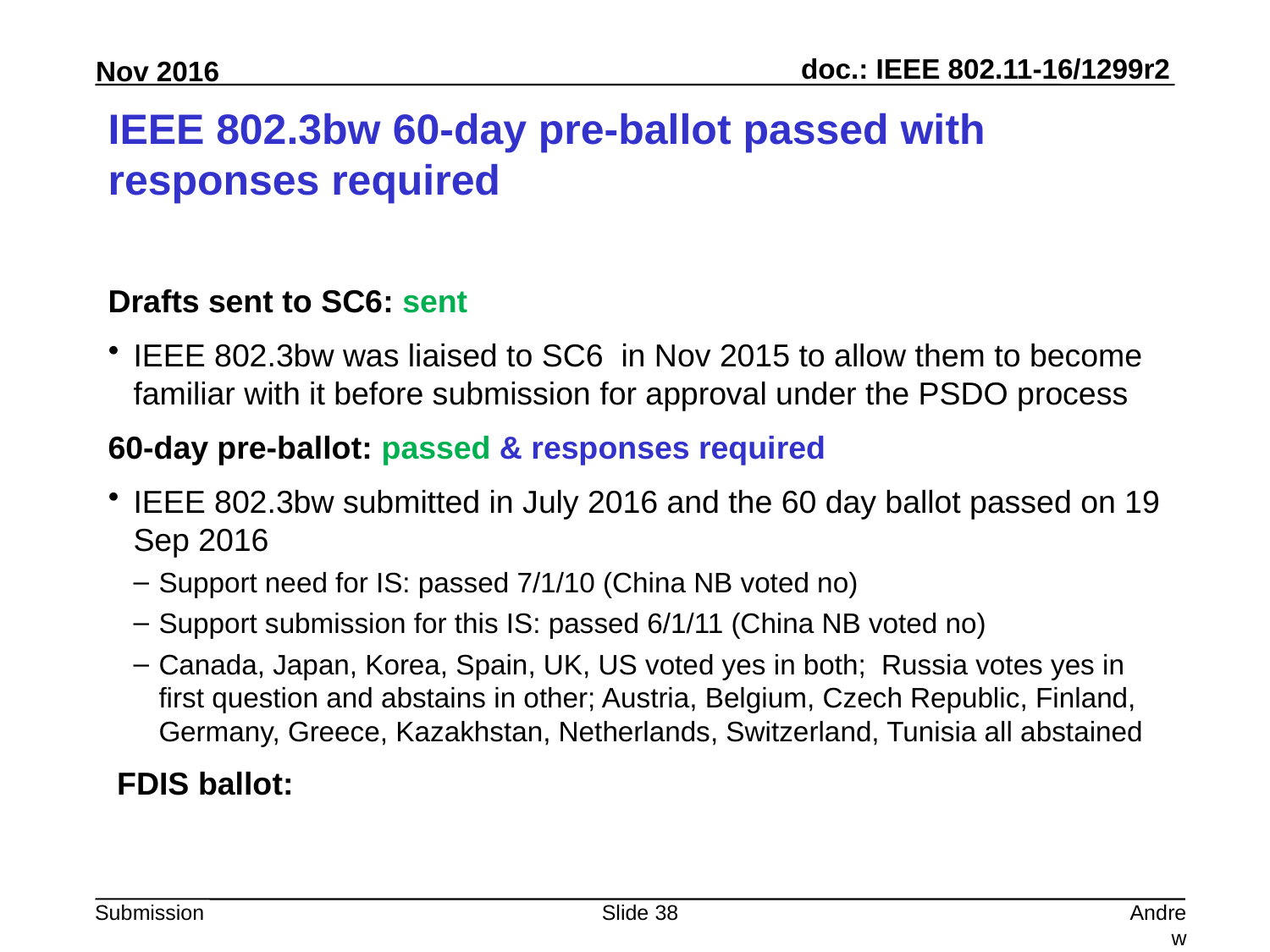

# IEEE 802.3bw 60-day pre-ballot passed with responses required
Drafts sent to SC6: sent
IEEE 802.3bw was liaised to SC6  in Nov 2015 to allow them to become familiar with it before submission for approval under the PSDO process
60-day pre-ballot: passed & responses required
IEEE 802.3bw submitted in July 2016 and the 60 day ballot passed on 19 Sep 2016
Support need for IS: passed 7/1/10 (China NB voted no)
Support submission for this IS: passed 6/1/11 (China NB voted no)
Canada, Japan, Korea, Spain, UK, US voted yes in both;  Russia votes yes in first question and abstains in other; Austria, Belgium, Czech Republic, Finland, Germany, Greece, Kazakhstan, Netherlands, Switzerland, Tunisia all abstained
 FDIS ballot:

Slide 38
Andrew Myles, Cisco